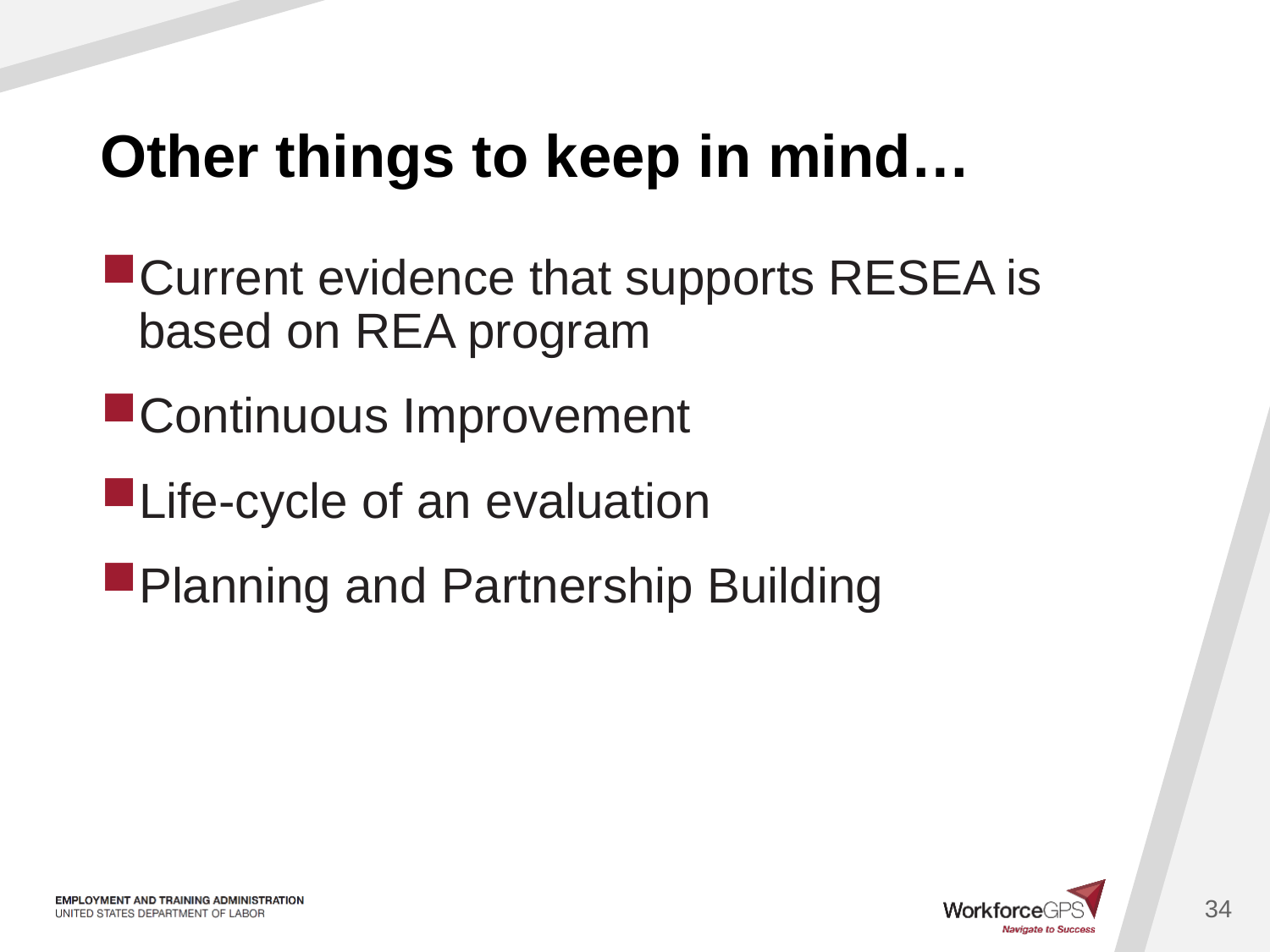

# Other things to keep in mind…
Current evidence that supports RESEA is based on REA program
Continuous Improvement
Life-cycle of an evaluation
Planning and Partnership Building
34